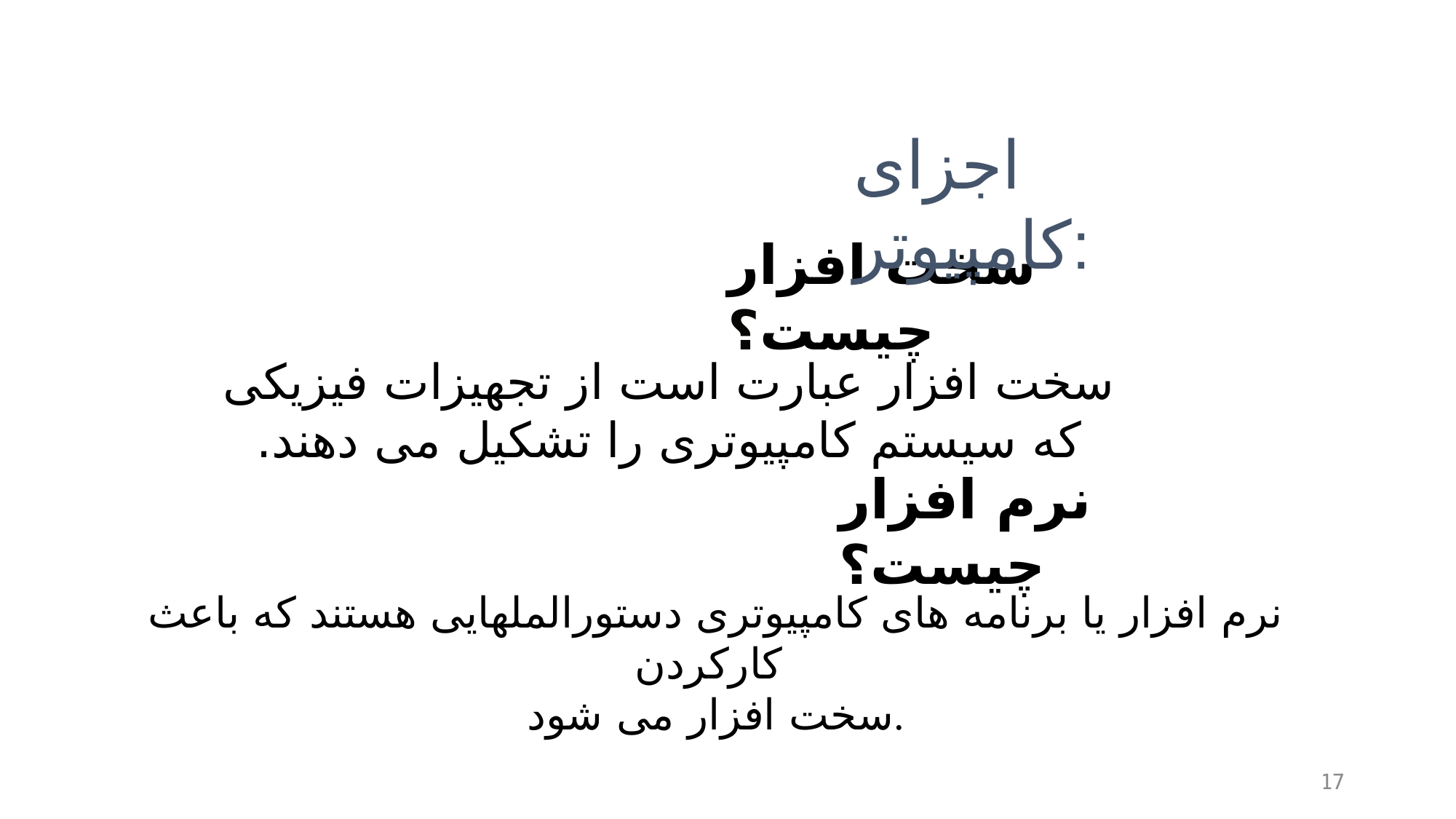

اجزای کامپیوتر:
سخت افزار چیست؟
سخت افزار عبارت است از تجهیزات فیزیکی که سیستم کامپیوتری را تشکیل می دهند.
نرم افزار چیست؟
نرم افزار یا برنامه های کامپیوتری دستورالملهایی هستند که باعث کارکردن
سخت افزار می شود.
17